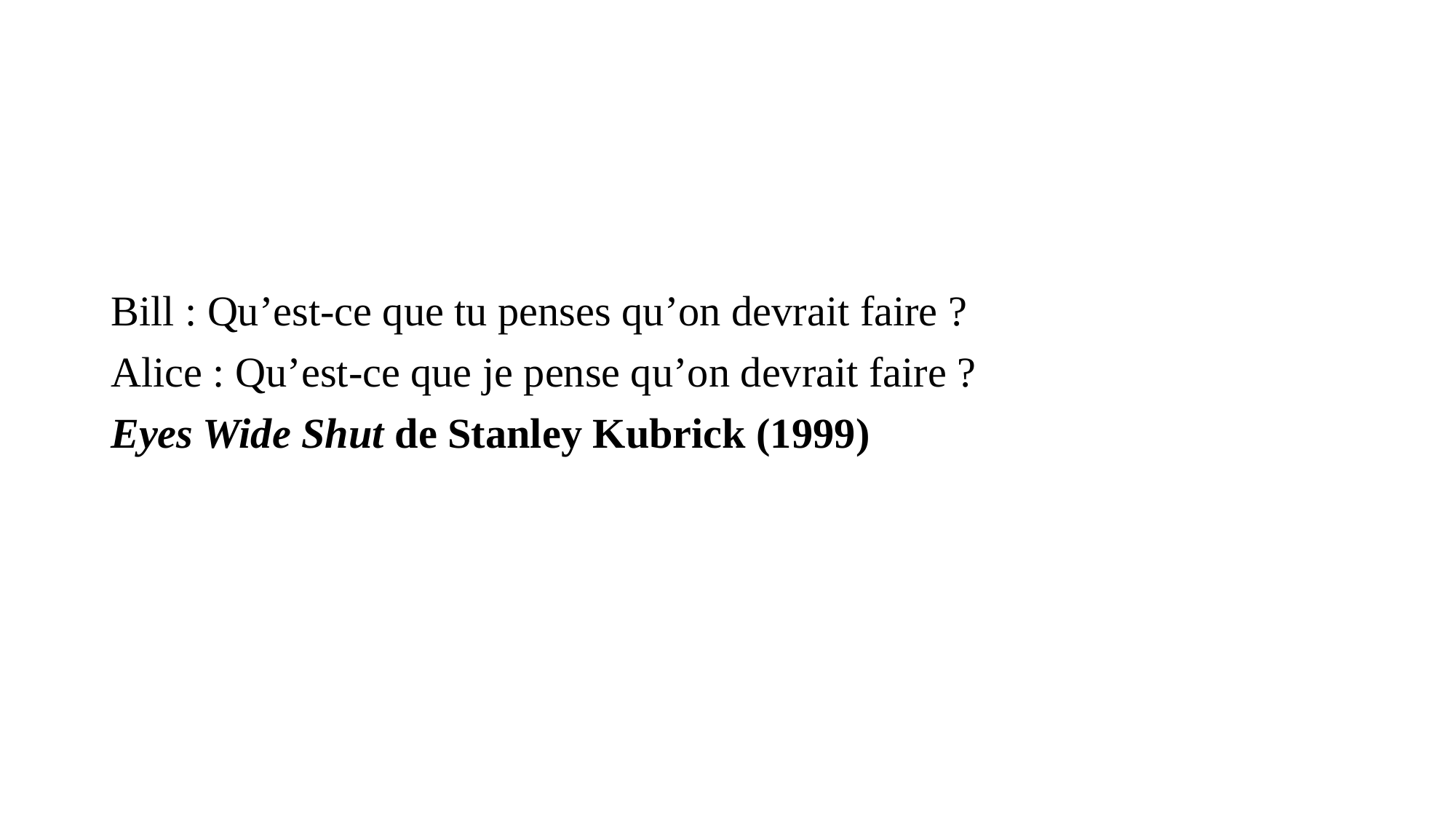

#

Bill : Qu’est-ce que tu penses qu’on devrait faire ?
Alice : Qu’est-ce que je pense qu’on devrait faire ?
Eyes Wide Shut de Stanley Kubrick (1999)